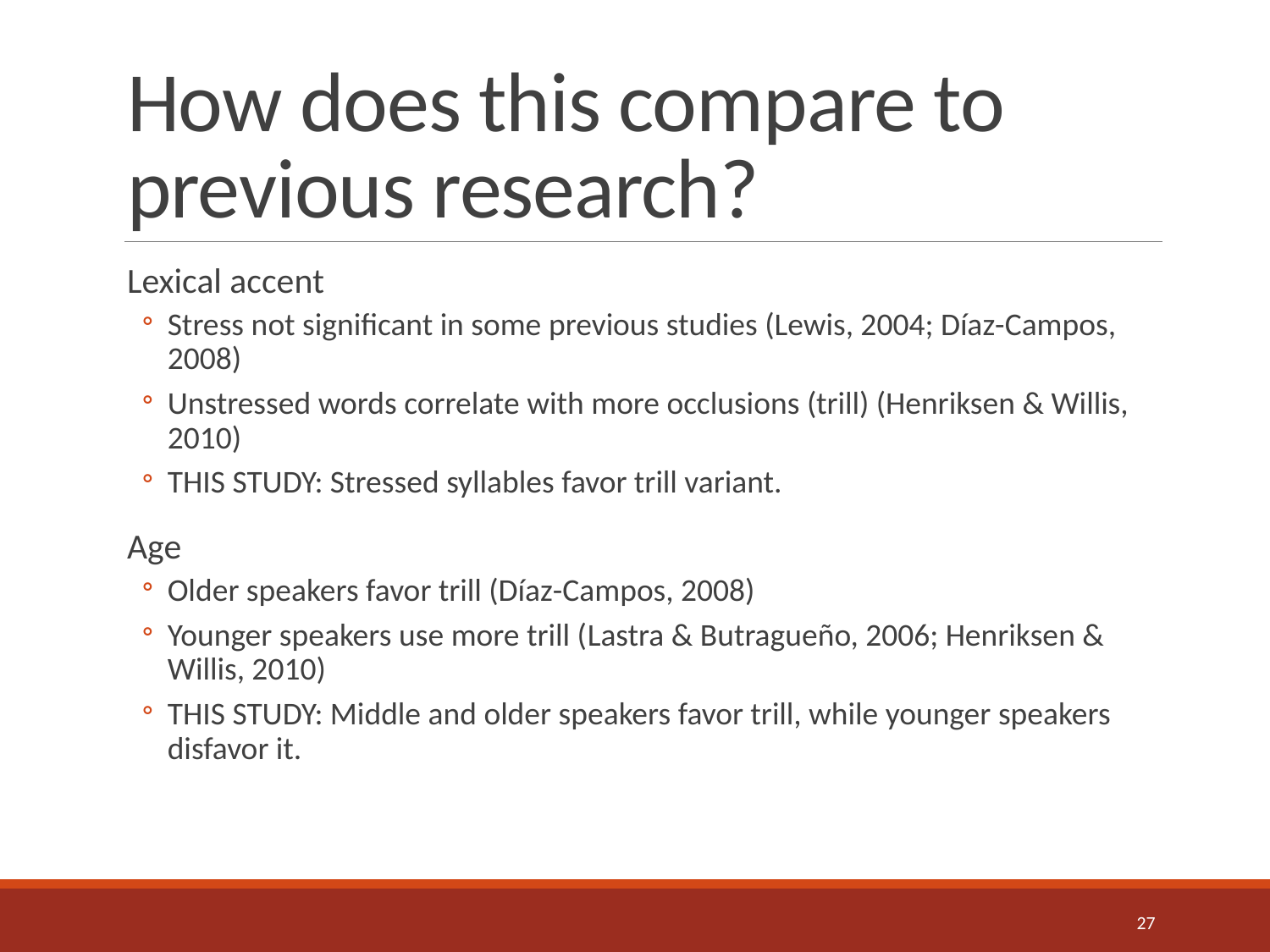

# How does this compare to previous research?
Lexical accent
Stress not significant in some previous studies (Lewis, 2004; Díaz-Campos, 2008)
Unstressed words correlate with more occlusions (trill) (Henriksen & Willis, 2010)
THIS STUDY: Stressed syllables favor trill variant.
Age
Older speakers favor trill (Díaz-Campos, 2008)
Younger speakers use more trill (Lastra & Butragueño, 2006; Henriksen & Willis, 2010)
THIS STUDY: Middle and older speakers favor trill, while younger speakers disfavor it.

27